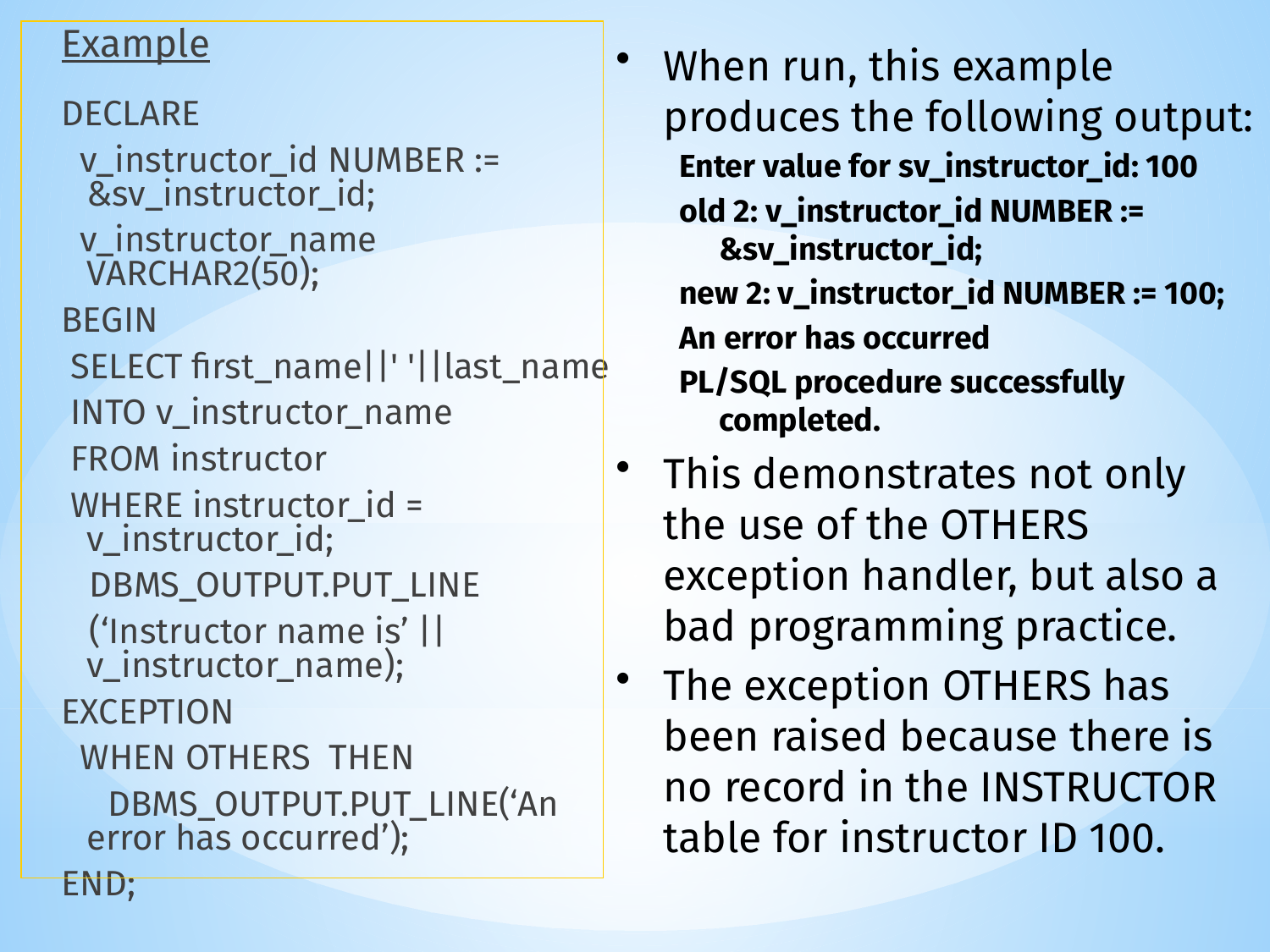

Example

DECLARE
  v_instructor_id NUMBER := &sv_instructor_id;
  v_instructor_name VARCHAR2(50);
BEGIN
 SELECT first_name||' '||last_name
 INTO v_instructor_name
 FROM instructor
 WHERE instructor_id = v_instructor_id;
   DBMS_OUTPUT.PUT_LINE
   (‘Instructor name is’ ||v_instructor_name);
EXCEPTION
  WHEN OTHERS  THEN
     DBMS_OUTPUT.PUT_LINE(‘An error has occurred’);
END;
When run, this example produces the following output:
Enter value for sv_instructor_id: 100
old 2: v_instructor_id NUMBER := &sv_instructor_id;
new 2: v_instructor_id NUMBER := 100;
An error has occurred
PL/SQL procedure successfully completed.
This demonstrates not only the use of the OTHERS exception handler, but also a bad programming practice.
The exception OTHERS has been raised because there is no record in the INSTRUCTOR table for instructor ID 100.